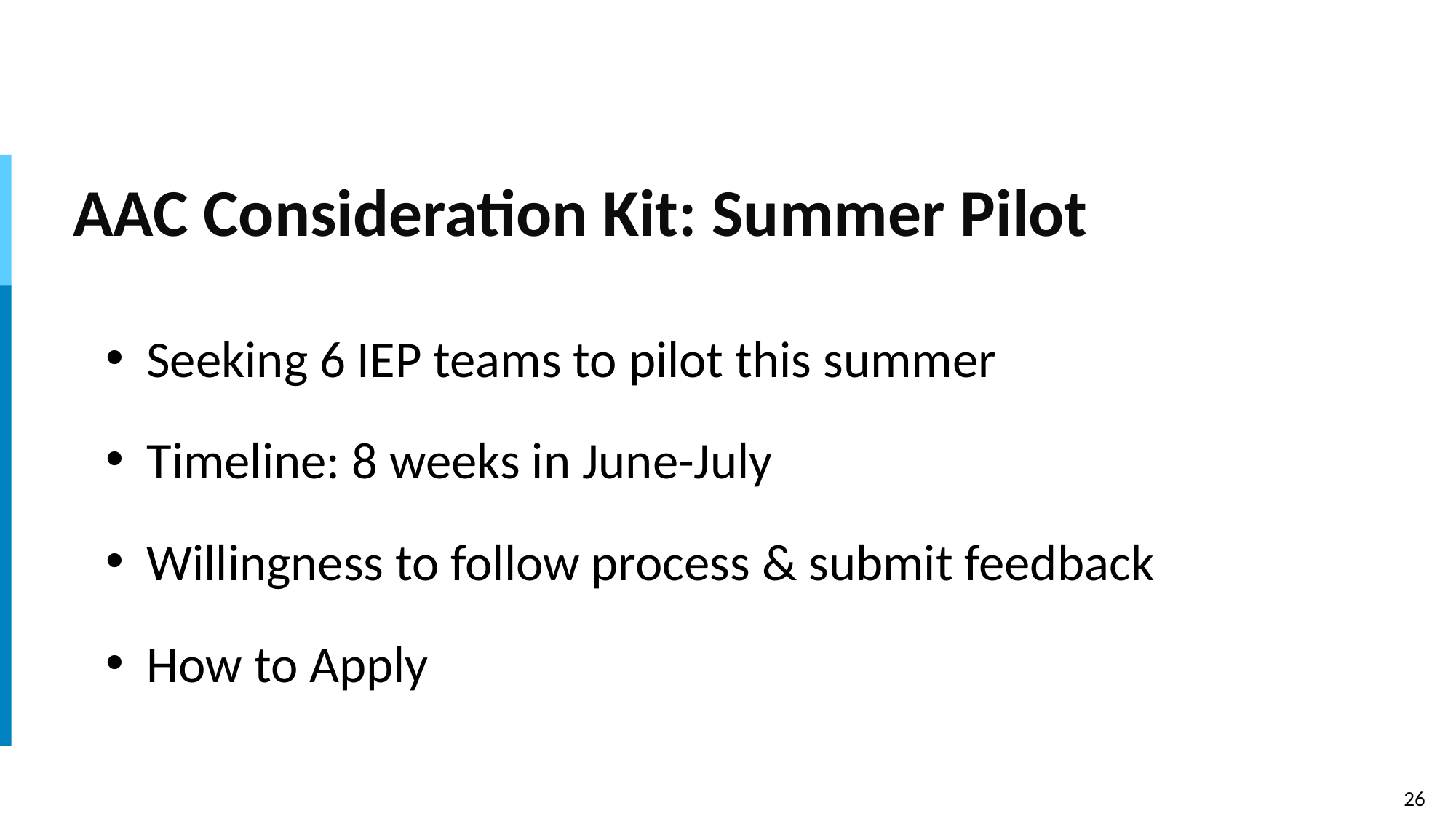

# AAC Consideration Kit: Summer Pilot
Seeking 6 IEP teams to pilot this summer
Timeline: 8 weeks in June-July
Willingness to follow process & submit feedback
How to Apply